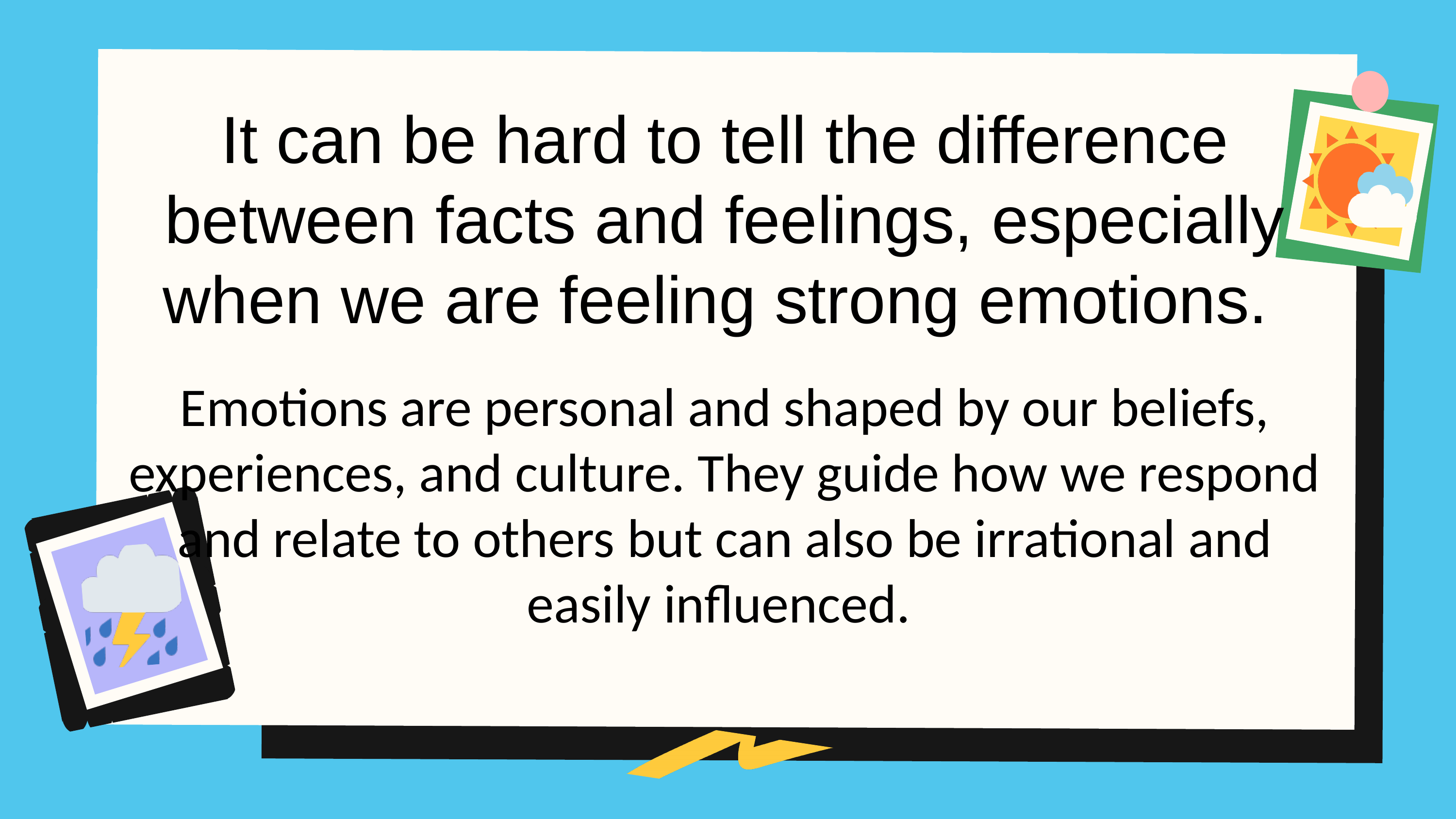

It can be hard to tell the difference between facts and feelings, especially when we are feeling strong emotions.
Emotions are personal and shaped by our beliefs, experiences, and culture. They guide how we respond and relate to others but can also be irrational and easily influenced.